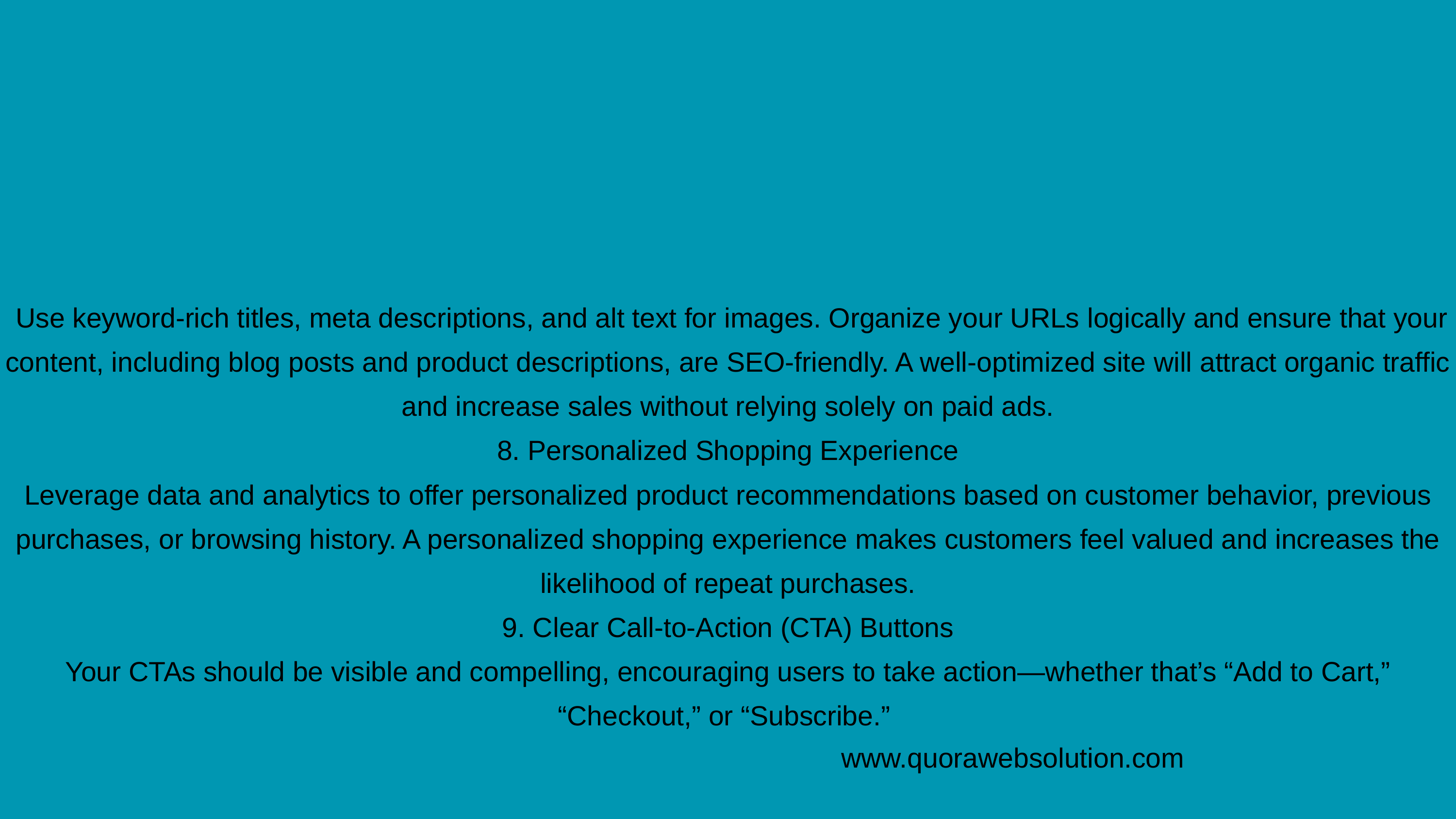

Use keyword-rich titles, meta descriptions, and alt text for images. Organize your URLs logically and ensure that your content, including blog posts and product descriptions, are SEO-friendly. A well-optimized site will attract organic traffic and increase sales without relying solely on paid ads.
8. Personalized Shopping Experience
Leverage data and analytics to offer personalized product recommendations based on customer behavior, previous purchases, or browsing history. A personalized shopping experience makes customers feel valued and increases the likelihood of repeat purchases.
9. Clear Call-to-Action (CTA) Buttons
Your CTAs should be visible and compelling, encouraging users to take action—whether that’s “Add to Cart,” “Checkout,” or “Subscribe.”
www.quorawebsolution.com